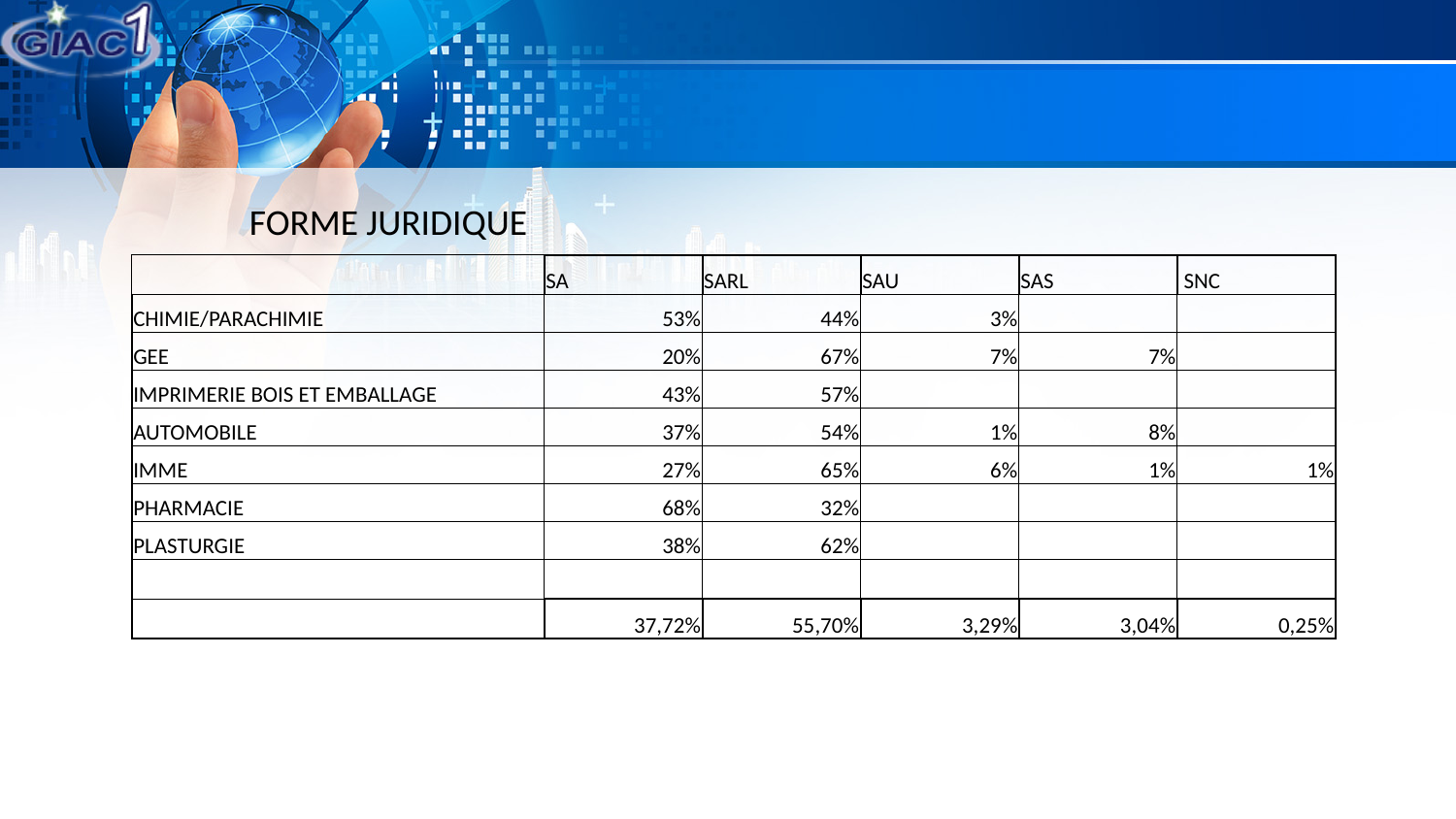

FORME JURIDIQUE
|  | SA | SARL | SAU | SAS | SNC |
| --- | --- | --- | --- | --- | --- |
| CHIMIE/PARACHIMIE | 53% | 44% | 3% |  |  |
| GEE | 20% | 67% | 7% | 7% |  |
| IMPRIMERIE BOIS ET EMBALLAGE | 43% | 57% |  |  |  |
| AUTOMOBILE | 37% | 54% | 1% | 8% |  |
| IMME | 27% | 65% | 6% | 1% | 1% |
| PHARMACIE | 68% | 32% |  |  |  |
| PLASTURGIE | 38% | 62% |  |  |  |
|  |  |  |  |  |  |
|  | 37,72% | 55,70% | 3,29% | 3,04% | 0,25% |